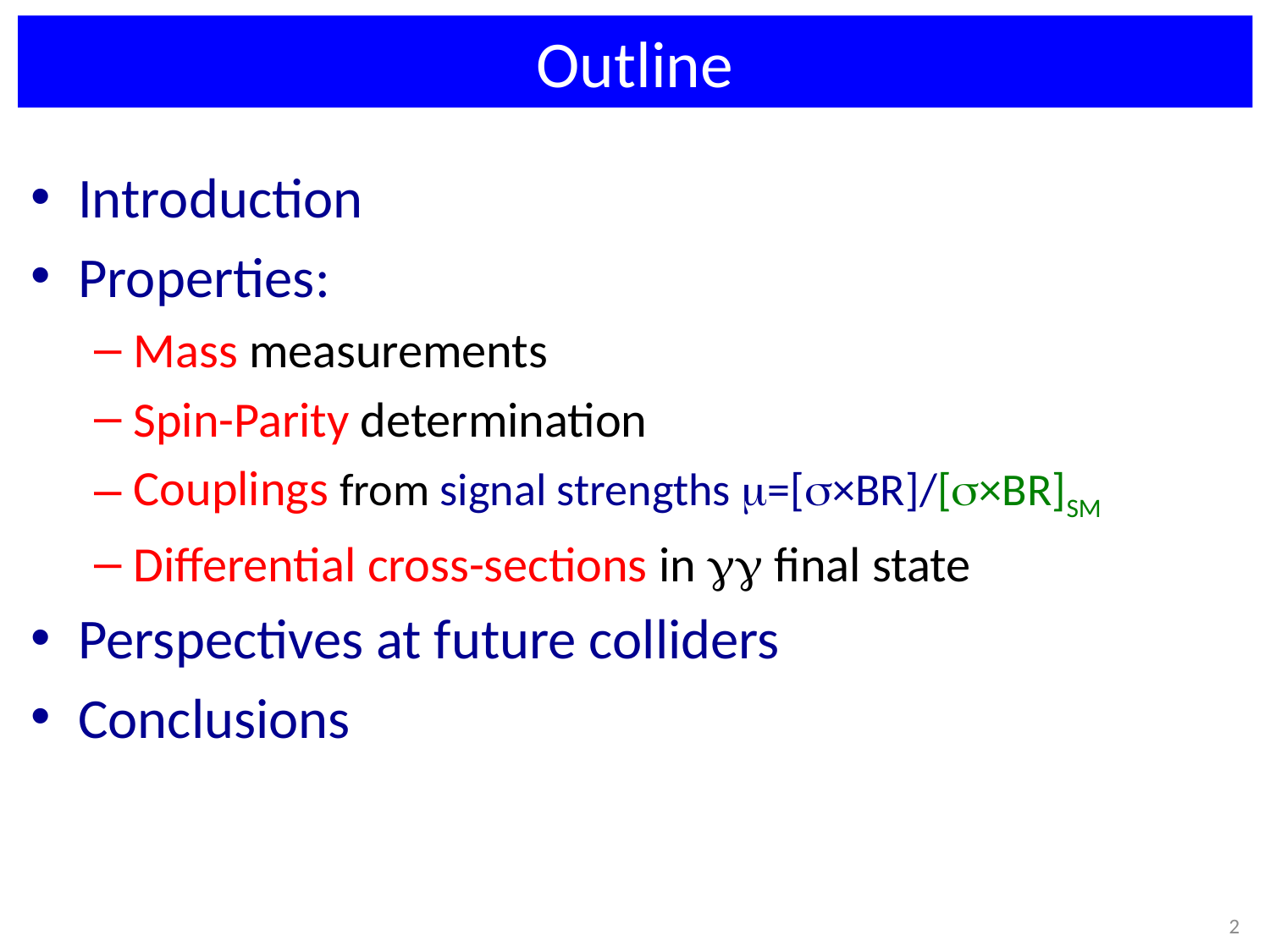

# Outline
Introduction
Properties:
Mass measurements
Spin-Parity determination
Couplings from signal strengths μ=[σ×BR]/[σ×BR]SM
Differential cross-sections in γγ final state
Perspectives at future colliders
Conclusions

2